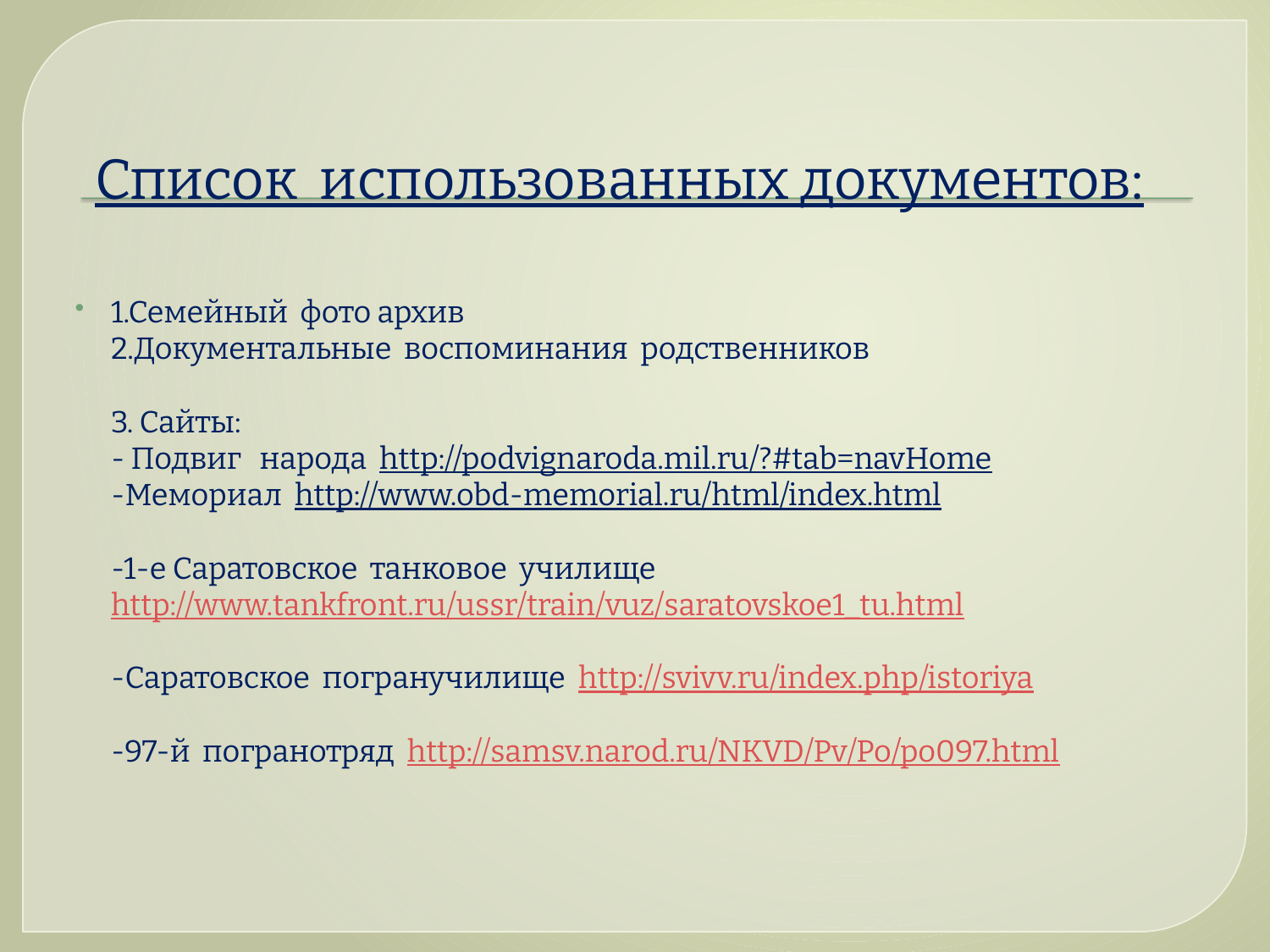

# Список  использованных документов:
1.Семейный  фото архив
2.Документальные  воспоминания  родственников
3. Сайты:
- Подвиг   народа  http://podvignaroda.mil.ru/?#tab=navHome
-Мемориал  http://www.obd-memorial.ru/html/index.html
-1-е Саратовское  танковое  училище http://www.tankfront.ru/ussr/train/vuz/saratovskoe1_tu.html
-Саратовское  погранучилище  http://svivv.ru/index.php/istoriya
-97-й  погранотряд  http://samsv.narod.ru/NKVD/Pv/Po/po097.html